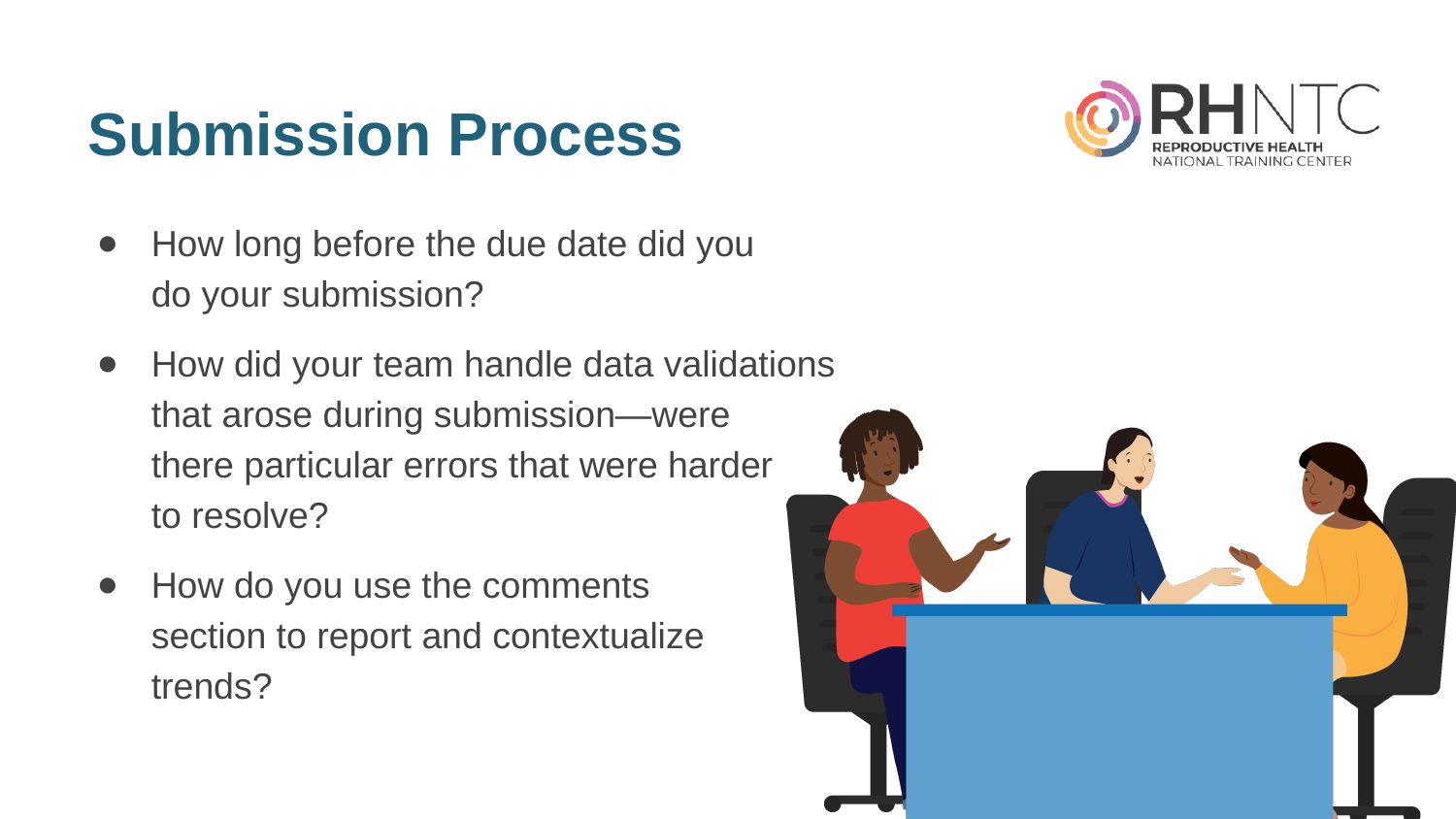

# Submission Process (cont.)
How long before the due date did you
do your submission?
How did your team handle data validations
that arose during submission—were
there particular errors that were harder
to resolve?
How do you use the comments
section to report and contextualize
trends?